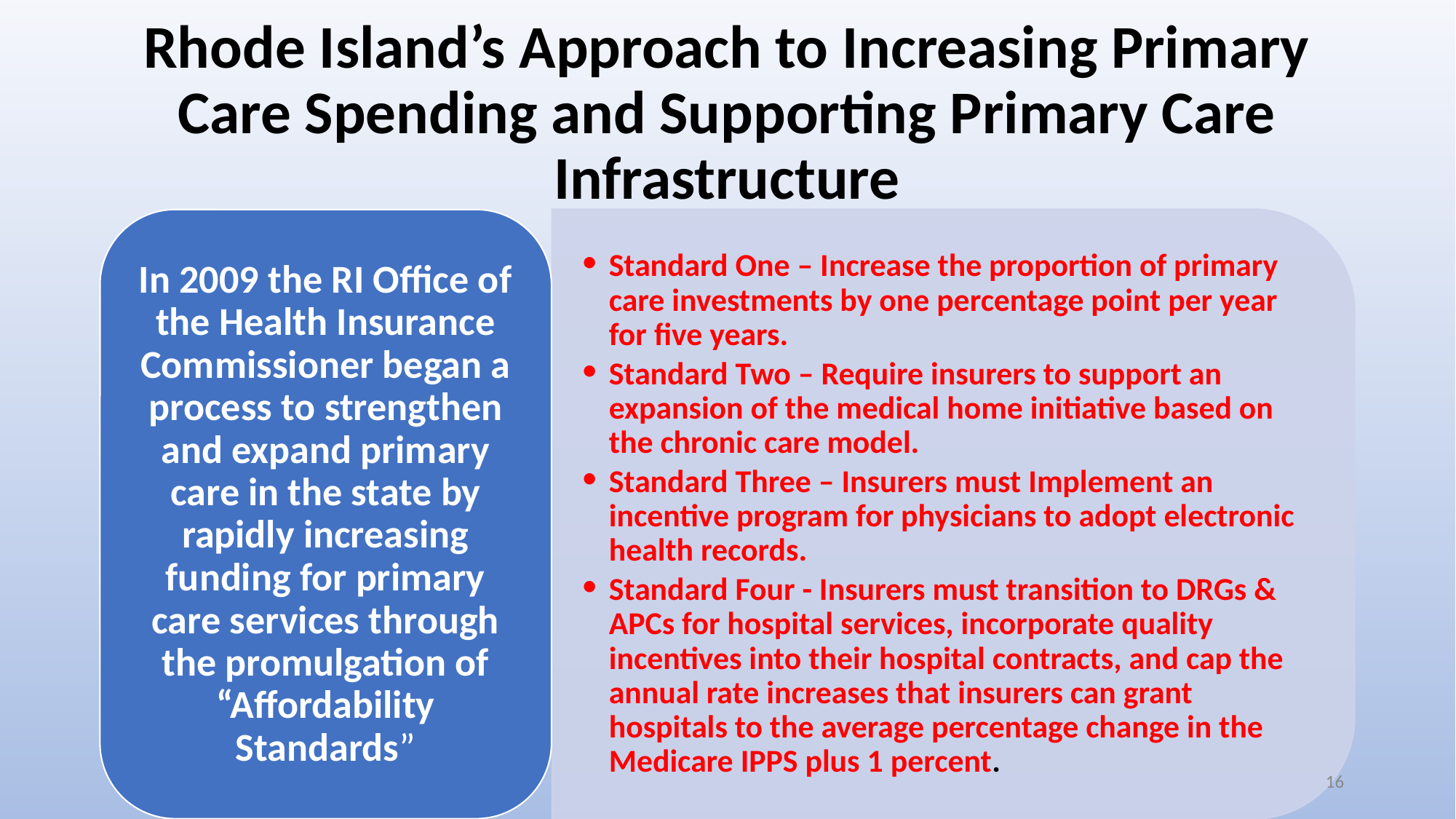

# Rhode Island’s Approach to Increasing Primary Care Spending and Supporting Primary Care Infrastructure

In 2009 the RI Office of the Health Insurance Commissioner began a process to strengthen and expand primary care in the state by rapidly increasing funding for primary care services through the promulgation of “Affordability Standards”
Standard One – Increase the proportion of primary care investments by one percentage point per year for five years.
Standard Two – Require insurers to support an expansion of the medical home initiative based on the chronic care model.
Standard Three – Insurers must Implement an incentive program for physicians to adopt electronic health records.
Standard Four - Insurers must transition to DRGs & APCs for hospital services, incorporate quality incentives into their hospital contracts, and cap the annual rate increases that insurers can grant hospitals to the average percentage change in the Medicare IPPS plus 1 percent.
16